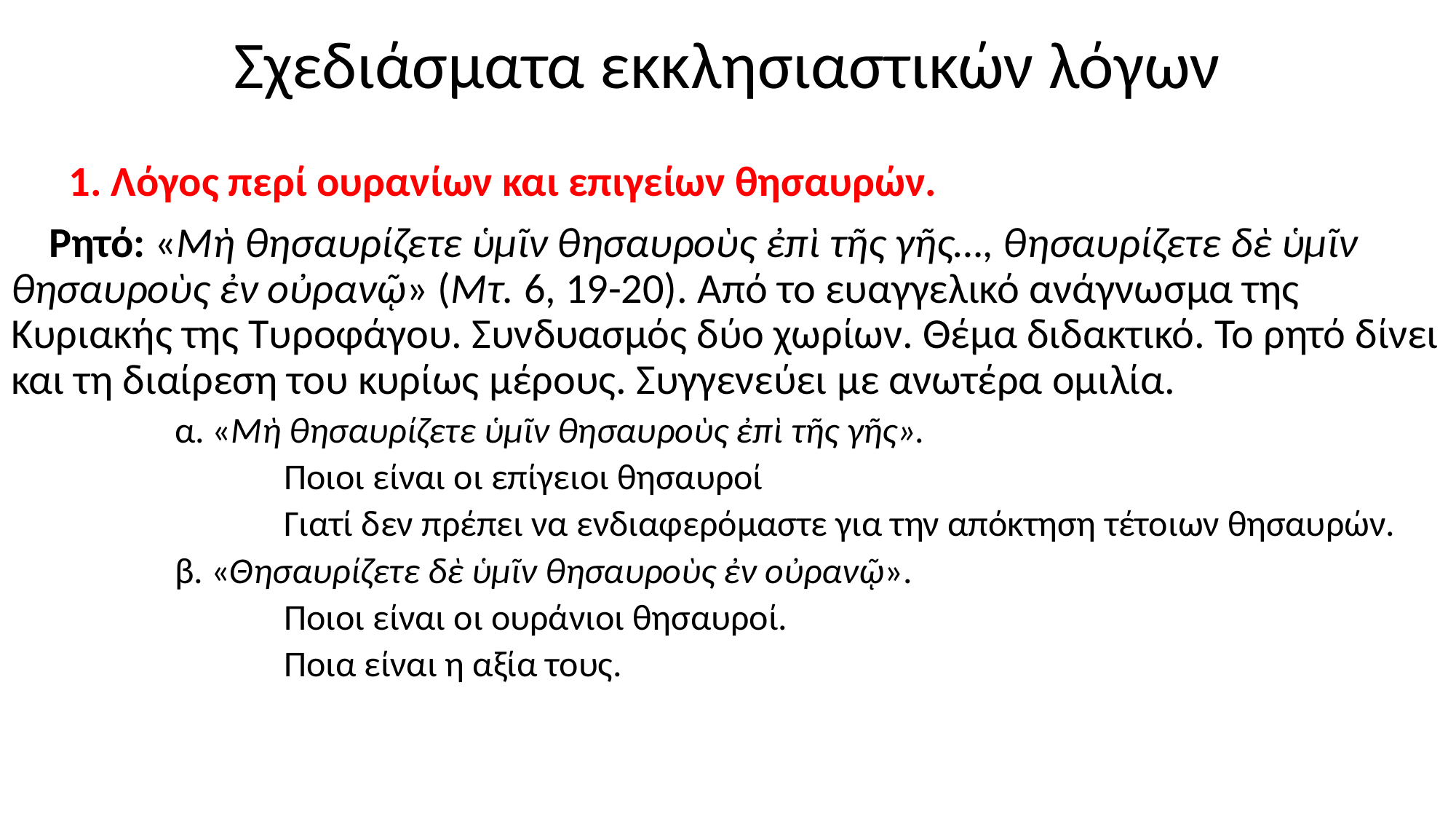

# Σχεδιάσματα εκκλησιαστικών λόγων
      1. Λόγος περί ουρανίων και επιγείων θησαυρών.
    Ρητό: «Μὴ θησαυρίζετε ὑμῖν θησαυροὺς ἐπὶ τῆς γῆς…, θησαυρίζετε δὲ ὑμῖν θησαυροὺς ἐν οὐρανῷ» (Μτ. 6, 19-20). Από το ευαγγελικό ανάγνωσμα της Κυριακής της Τυροφάγου. Συνδυασμός δύο χωρίων. Θέμα διδακτικό. Το ρητό δίνει και τη διαίρεση του κυρίως μέρους. Συγγενεύει με ανωτέρα ομιλία.
	α. «Μὴ θησαυρίζετε ὑμῖν θησαυροὺς ἐπὶ τῆς γῆς».
		Ποιοι είναι οι επίγειοι θησαυροί
		Γιατί δεν πρέπει να ενδιαφερόμαστε για την απόκτηση τέτοιων θησαυρών.
	β. «Θησαυρίζετε δὲ ὑμῖν θησαυροὺς ἐν οὐρανῷ».
		Ποιοι είναι οι ουράνιοι θησαυροί.
		Ποια είναι η αξία τους.